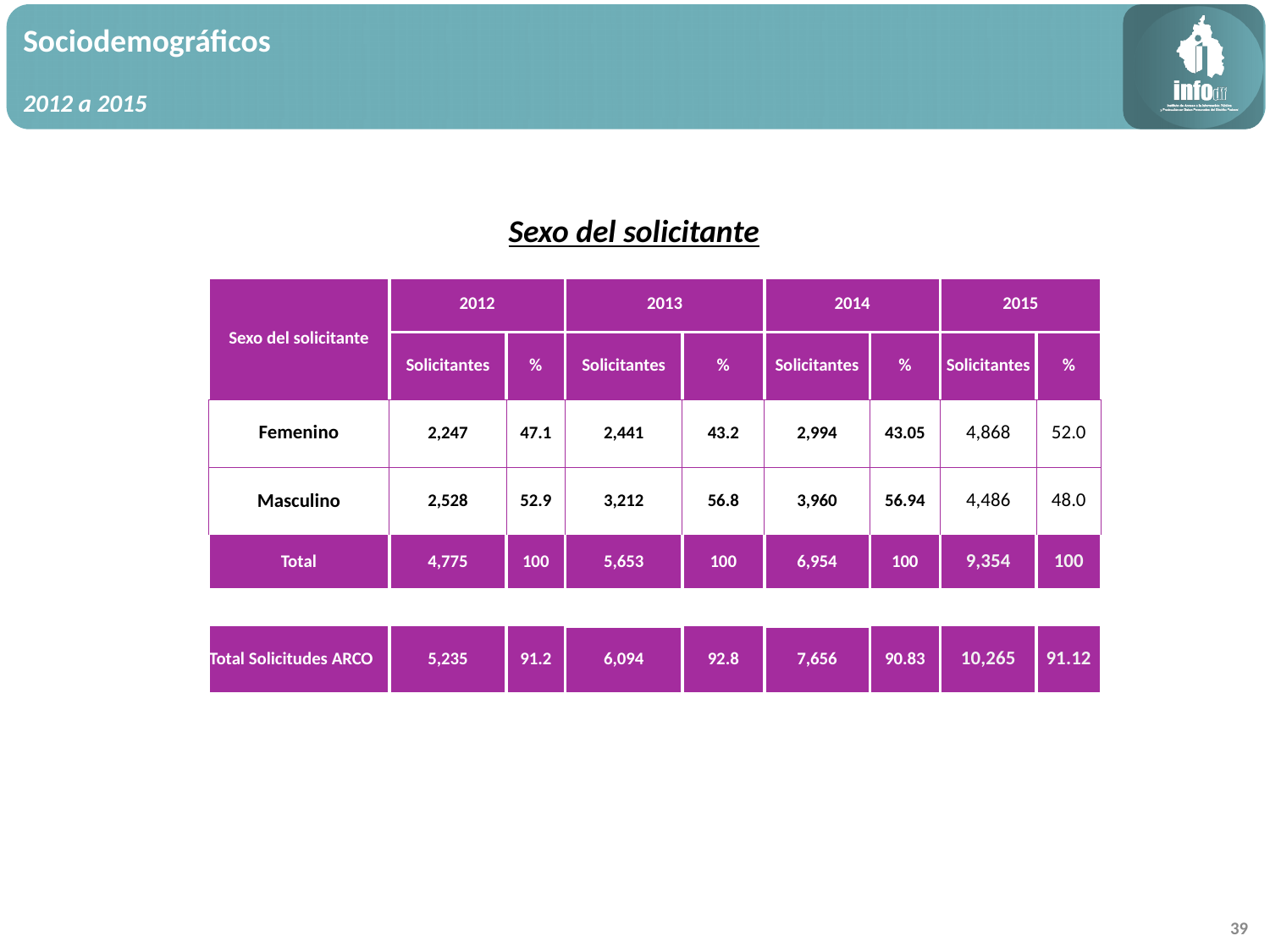

Sociodemográficos

2012 a 2015
Sexo del solicitante
| Sexo del solicitante | 2012 |  | 2013 |  | 2014 |  | 2015 |  |
| --- | --- | --- | --- | --- | --- | --- | --- | --- |
|  | Solicitantes | % | Solicitantes | % | Solicitantes | % | Solicitantes | % |
| Femenino | 2,247 | 47.1 | 2,441 | 43.2 | 2,994 | 43.05 | 4,868 | 52.0 |
| Masculino | 2,528 | 52.9 | 3,212 | 56.8 | 3,960 | 56.94 | 4,486 | 48.0 |
| Total | 4,775 | 100 | 5,653 | 100 | 6,954 | 100 | 9,354 | 100 |
|  |  |  |  |  |  |  |  |  |
| Total Solicitudes ARCO | 5,235 | 91.2 | 6,094 | 92.8 | 7,656 | 90.83 | 10,265 | 91.12 |
39